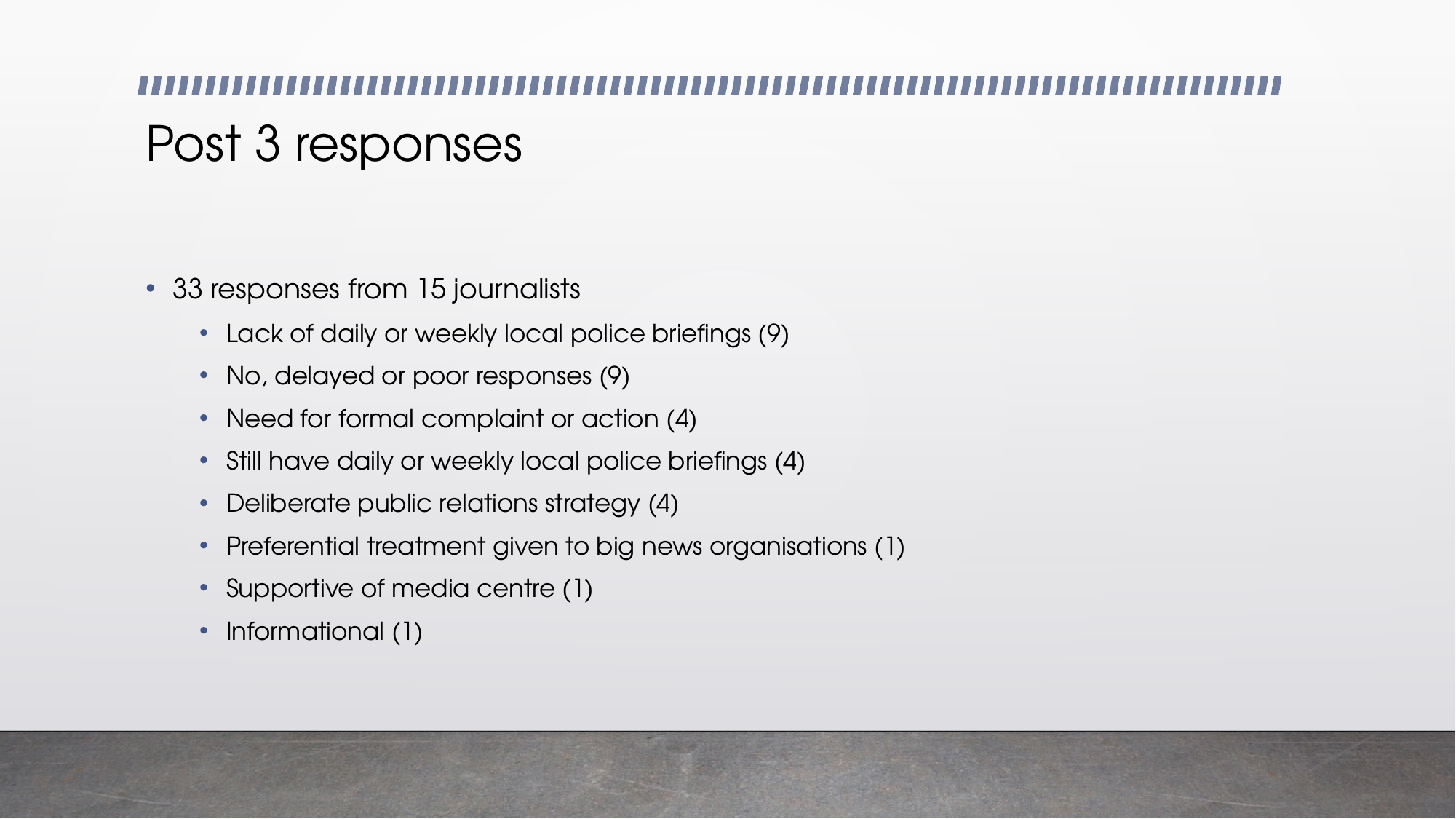

# Post 3 responses
33 responses from 15 journalists
Lack of daily or weekly local police briefings (9)
No, delayed or poor responses (9)
Need for formal complaint or action (4)
Still have daily or weekly local police briefings (4)
Deliberate public relations strategy (4)
Preferential treatment given to big news organisations (1)
Supportive of media centre (1)
Informational (1)